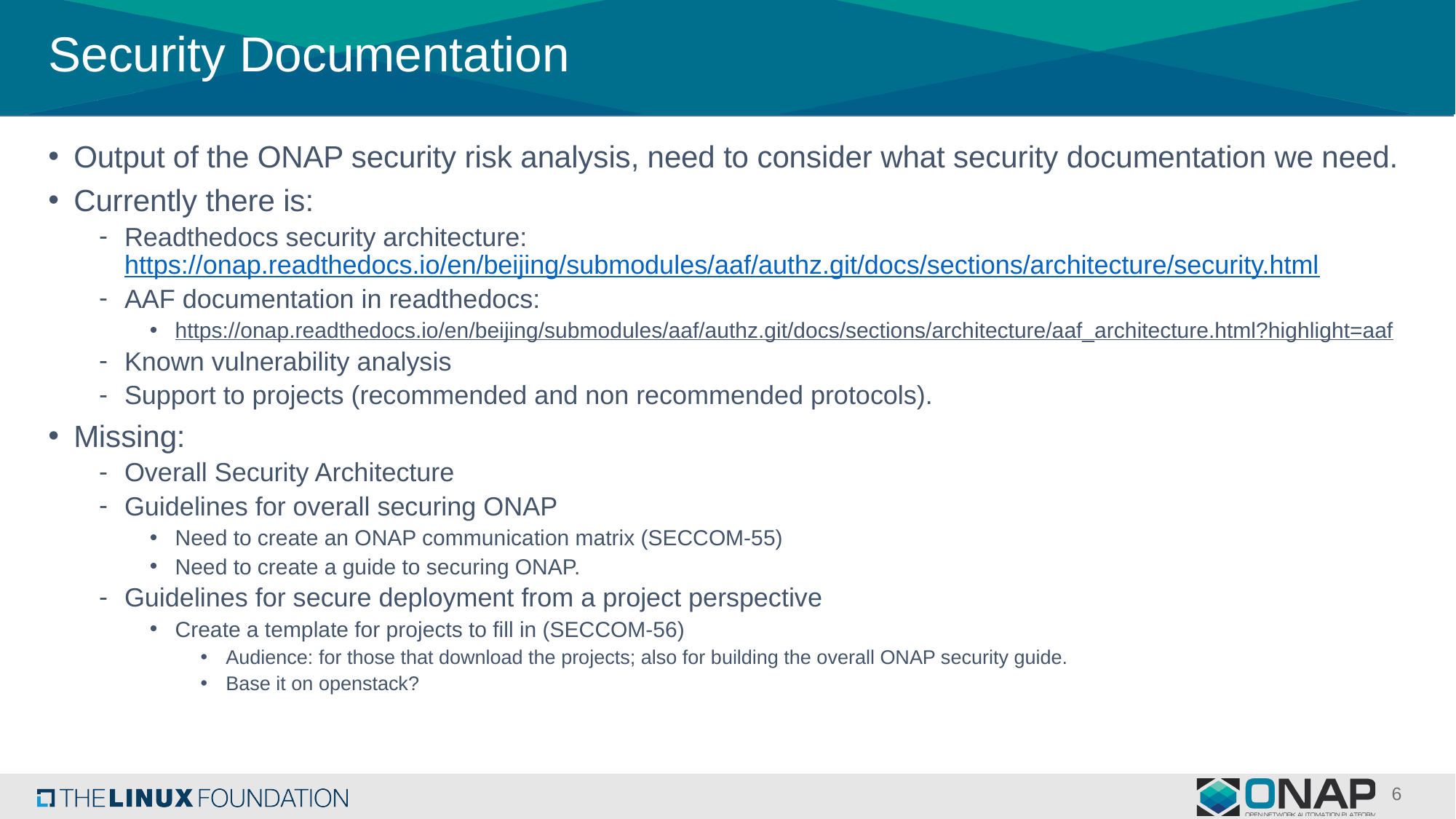

# Security Documentation
Output of the ONAP security risk analysis, need to consider what security documentation we need.
Currently there is:
Readthedocs security architecture: https://onap.readthedocs.io/en/beijing/submodules/aaf/authz.git/docs/sections/architecture/security.html
AAF documentation in readthedocs:
https://onap.readthedocs.io/en/beijing/submodules/aaf/authz.git/docs/sections/architecture/aaf_architecture.html?highlight=aaf
Known vulnerability analysis
Support to projects (recommended and non recommended protocols).
Missing:
Overall Security Architecture
Guidelines for overall securing ONAP
Need to create an ONAP communication matrix (SECCOM-55)
Need to create a guide to securing ONAP.
Guidelines for secure deployment from a project perspective
Create a template for projects to fill in (SECCOM-56)
Audience: for those that download the projects; also for building the overall ONAP security guide.
Base it on openstack?
6